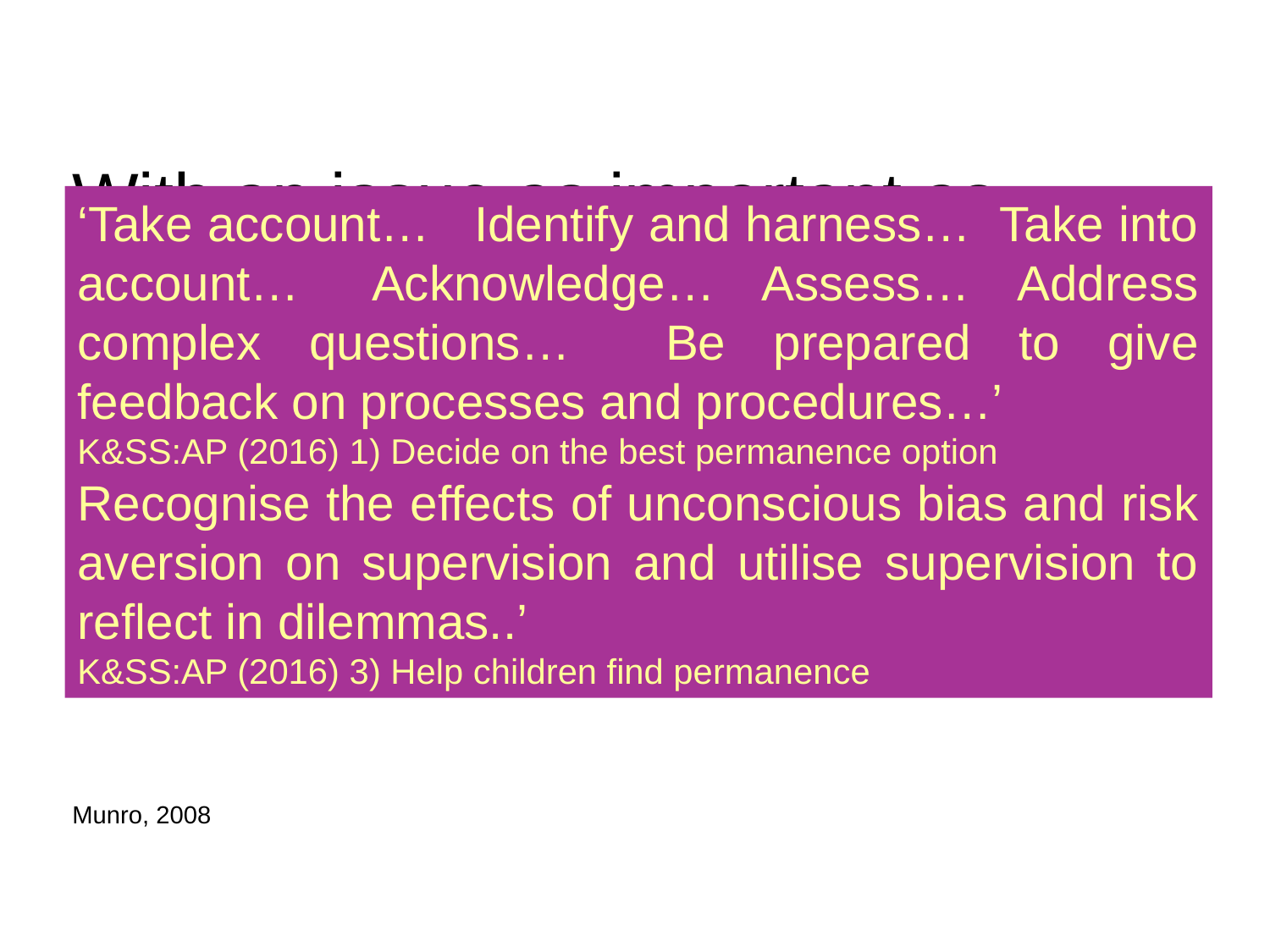

With an issue as important as children’s welfare, it is vital to have the best standard of thinking that is humanly possible. Mistakes are costly to the child and family

Munro, 2008

‘Take account…   Identify and harness…  Take into account…   Acknowledge…  Assess…  Address complex questions…  Be prepared to give feedback on processes and procedures…’
K&SS:AP (2016) 1) Decide on the best permanence option
Recognise the effects of unconscious bias and risk aversion on supervision and utilise supervision to reflect in dilemmas..’
K&SS:AP (2016) 3) Help children find permanence